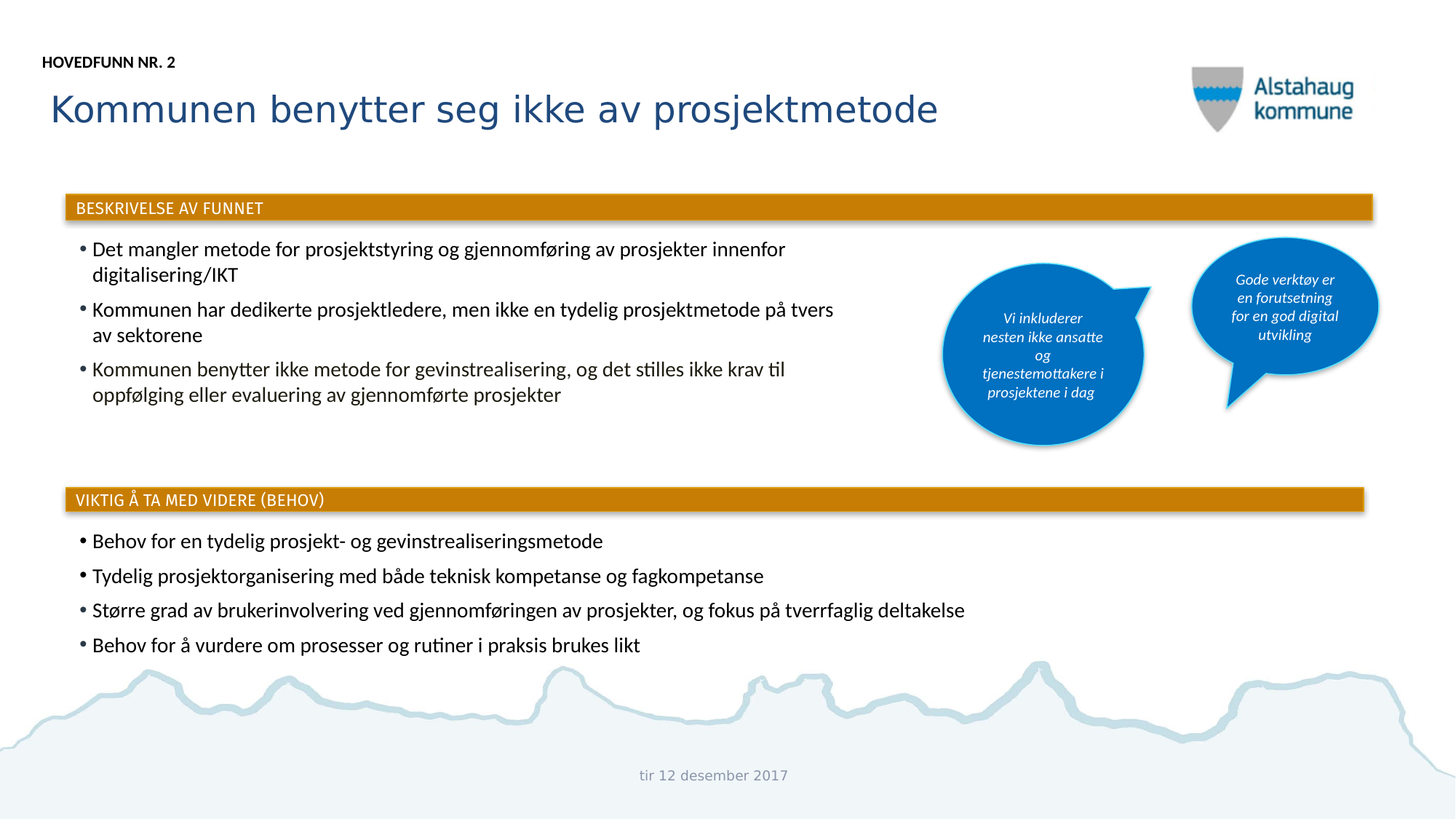

# Kommunen benytter seg ikke av prosjektmetode
HOVEDFUNN NR. 2
BESKRIVELSE AV FUNNET
Det mangler metode for prosjektstyring og gjennomføring av prosjekter innenfor digitalisering/IKT
Kommunen har dedikerte prosjektledere, men ikke en tydelig prosjektmetode på tvers av sektorene
Kommunen benytter ikke metode for gevinstrealisering, og det stilles ikke krav til oppfølging eller evaluering av gjennomførte prosjekter
Gode verktøy er en forutsetning for en god digital utvikling
Vi inkluderer nesten ikke ansatte og tjenestemottakere i prosjektene i dag
VIKTIG Å TA MED VIDERE (BEHOV)
Behov for en tydelig prosjekt- og gevinstrealiseringsmetode
Tydelig prosjektorganisering med både teknisk kompetanse og fagkompetanse
Større grad av brukerinvolvering ved gjennomføringen av prosjekter, og fokus på tverrfaglig deltakelse
Behov for å vurdere om prosesser og rutiner i praksis brukes likt
tir 12 desember 2017